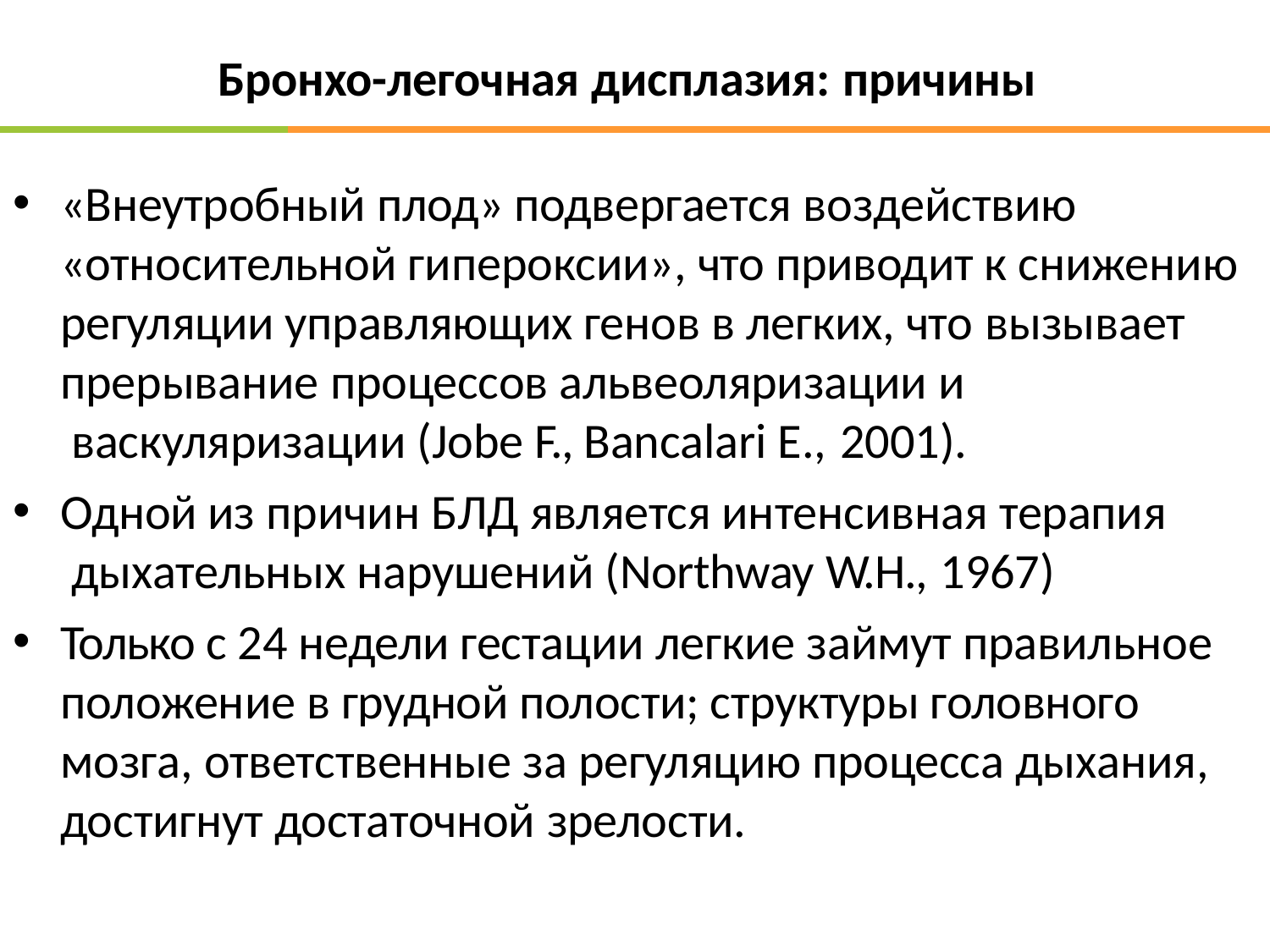

Бронхо-легочная дисплазия: причины

«Внеутробный плод» подвергается воздействию
«относительной гипероксии», что приводит к снижению  регуляции управляющих генов в легких, что вызывает
прерывание процессов альвеоляризации и  васкуляризации (Jobe F., Bancalari E., 2001).
Одной из причин БЛД является интенсивная терапия  дыхательных нарушений (Northway W.H., 1967)
Только с 24 недели гестации легкие займут правильное  положение в грудной полости; структуры головного  мозга, ответственные за регуляцию процесса дыхания,  достигнут достаточной зрелости.